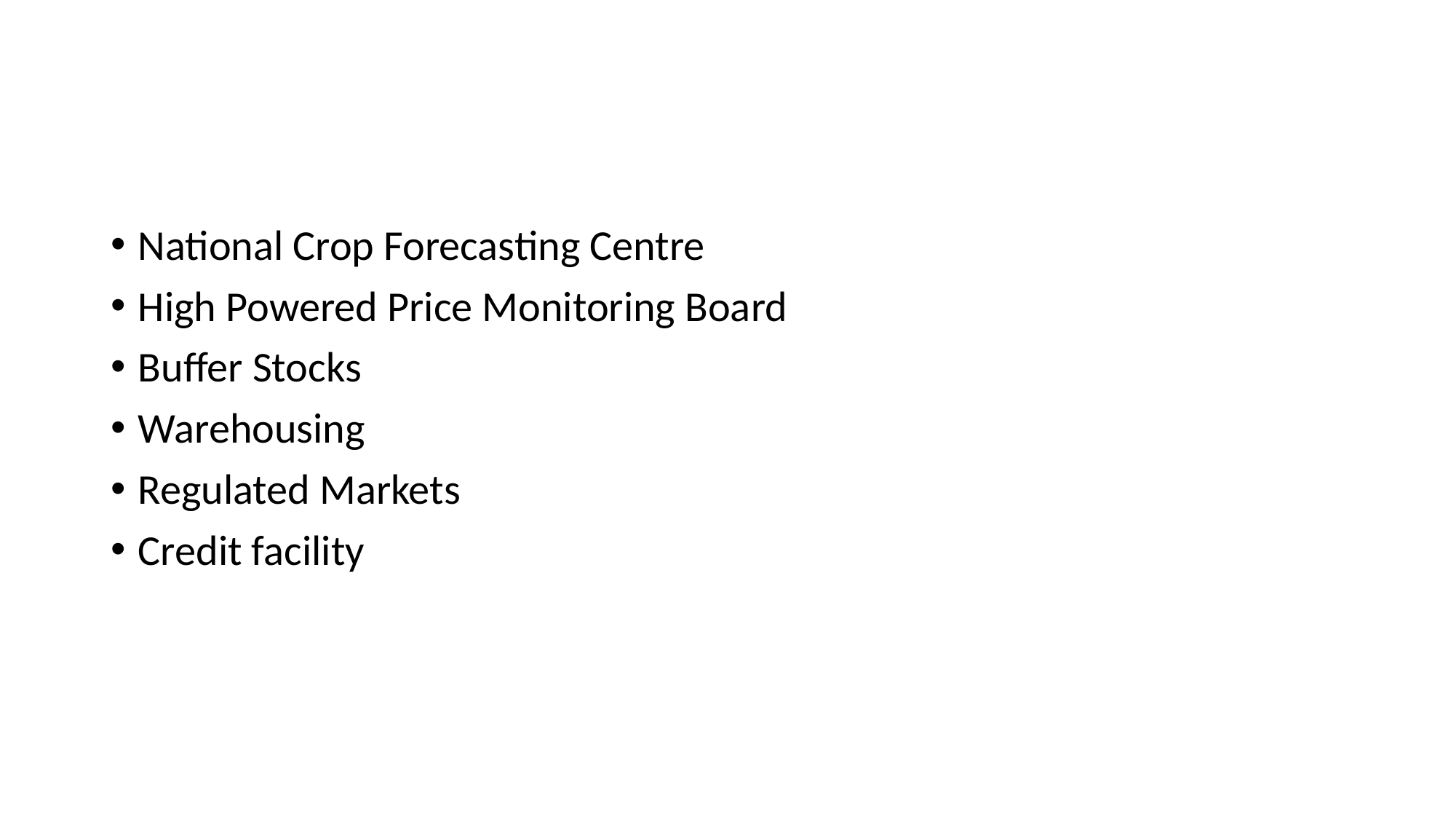

#
National Crop Forecasting Centre
High Powered Price Monitoring Board
Buffer Stocks
Warehousing
Regulated Markets
Credit facility